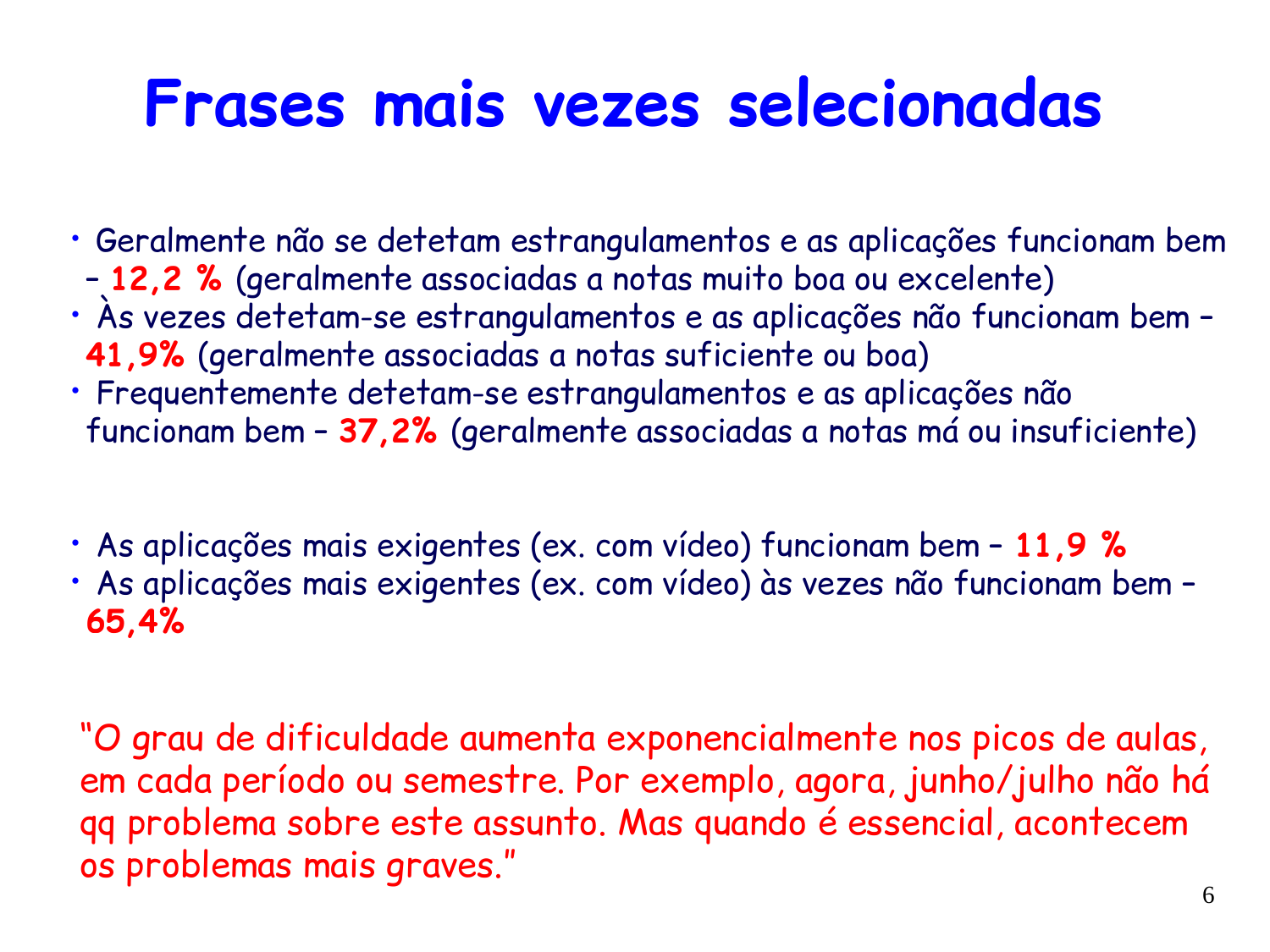

# Frases mais vezes selecionadas

 Geralmente não se detetam estrangulamentos e as aplicações funcionam bem – 12,2 % (geralmente associadas a notas muito boa ou excelente)
 Às vezes detetam-se estrangulamentos e as aplicações não funcionam bem – 41,9% (geralmente associadas a notas suficiente ou boa)
 Frequentemente detetam-se estrangulamentos e as aplicações não funcionam bem – 37,2% (geralmente associadas a notas má ou insuficiente)

 As aplicações mais exigentes (ex. com vídeo) funcionam bem – 11,9 %
 As aplicações mais exigentes (ex. com vídeo) às vezes não funcionam bem – 65,4%

“O grau de dificuldade aumenta exponencialmente nos picos de aulas, em cada período ou semestre. Por exemplo, agora, junho/julho não há qq problema sobre este assunto. Mas quando é essencial, acontecem os problemas mais graves.”
6